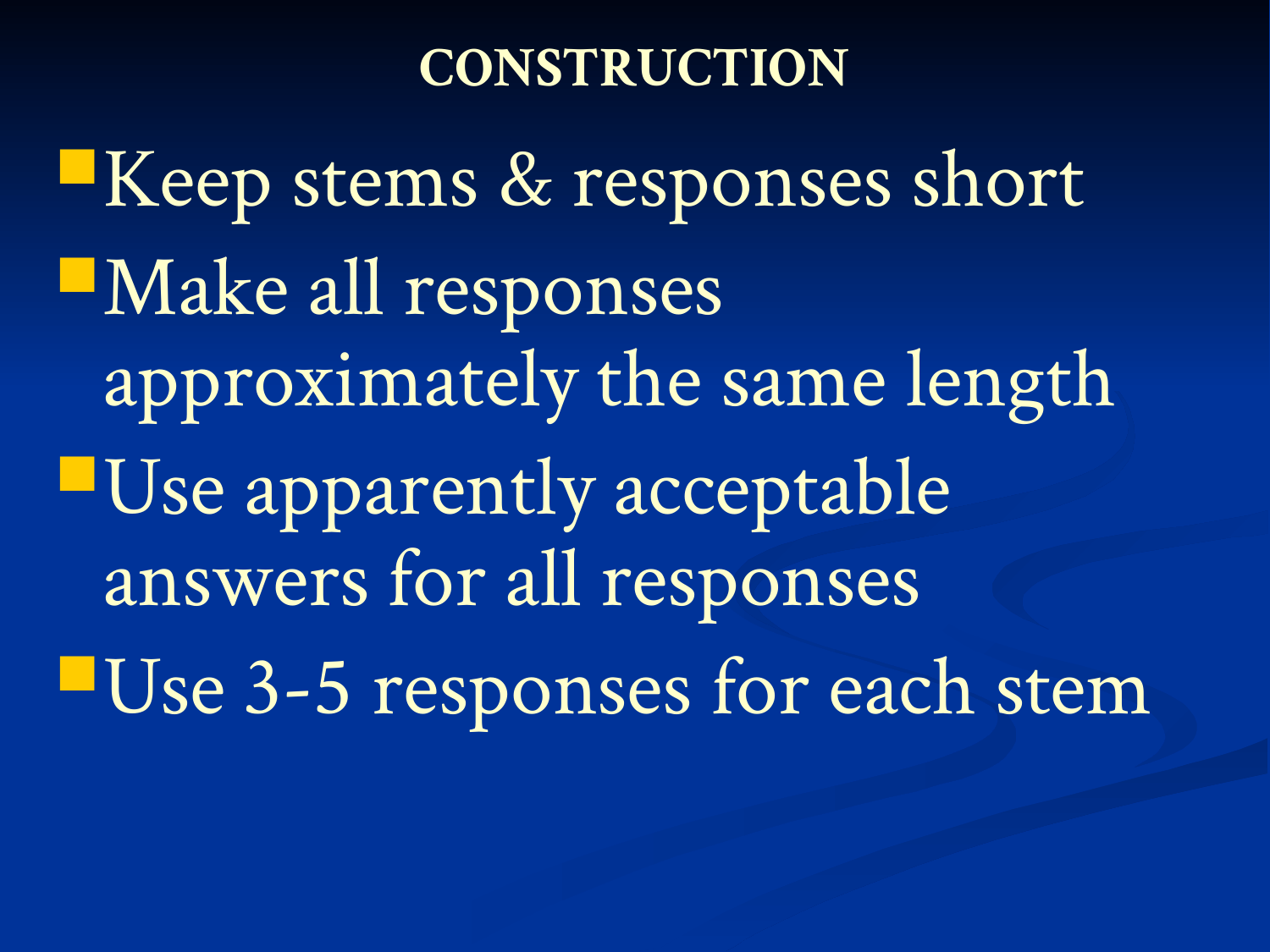

# CONSTRUCTION
Keep stems & responses short
Make all responses approximately the same length
Use apparently acceptable answers for all responses
Use 3-5 responses for each stem